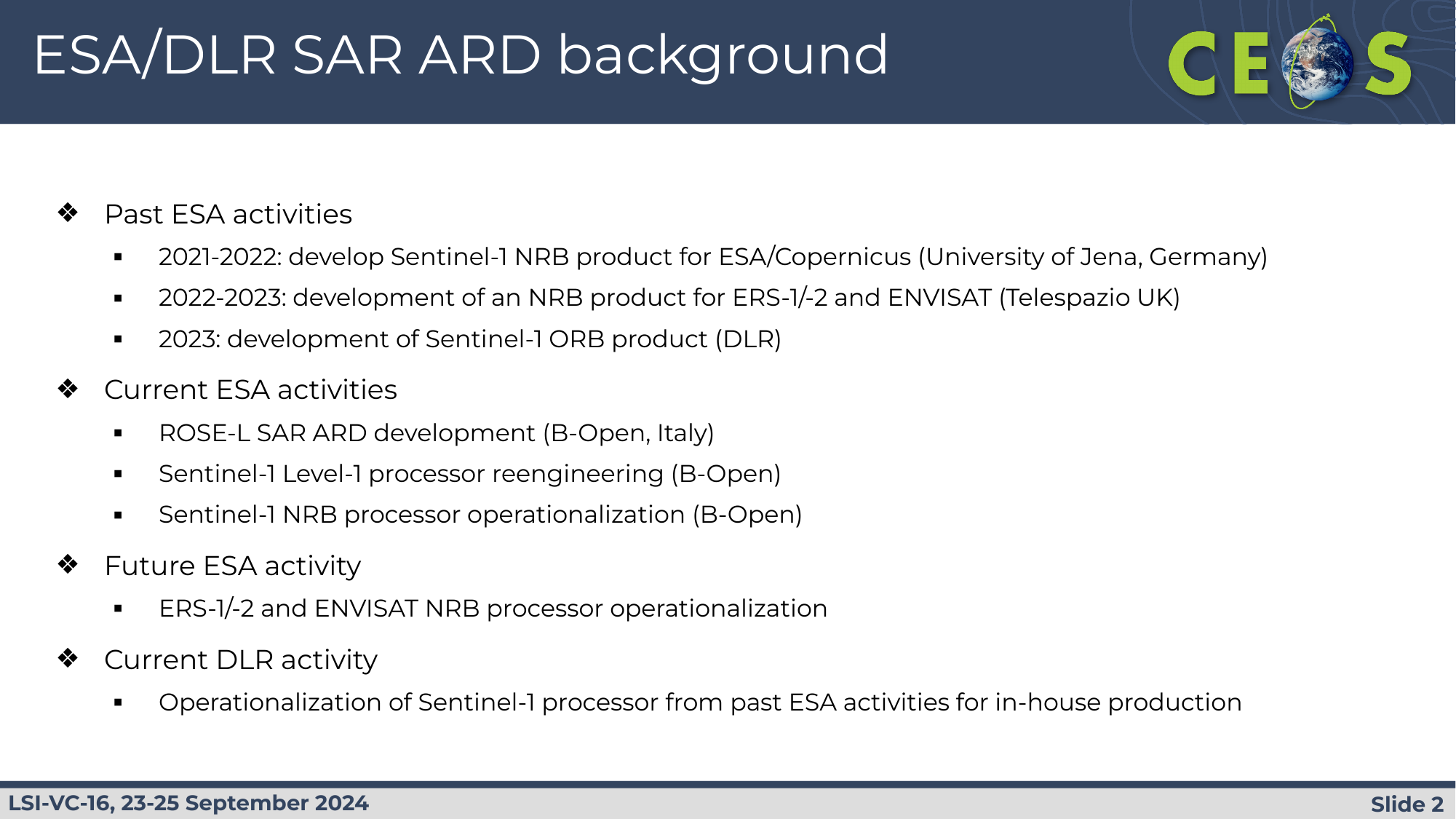

# ESA/DLR SAR ARD background
Past ESA activities
2021-2022: develop Sentinel-1 NRB product for ESA/Copernicus (University of Jena, Germany)
2022-2023: development of an NRB product for ERS-1/-2 and ENVISAT (Telespazio UK)
2023: development of Sentinel-1 ORB product (DLR)
Current ESA activities
ROSE-L SAR ARD development (B-Open, Italy)
Sentinel-1 Level-1 processor reengineering (B-Open)
Sentinel-1 NRB processor operationalization (B-Open)
Future ESA activity
ERS-1/-2 and ENVISAT NRB processor operationalization
Current DLR activity
Operationalization of Sentinel-1 processor from past ESA activities for in-house production